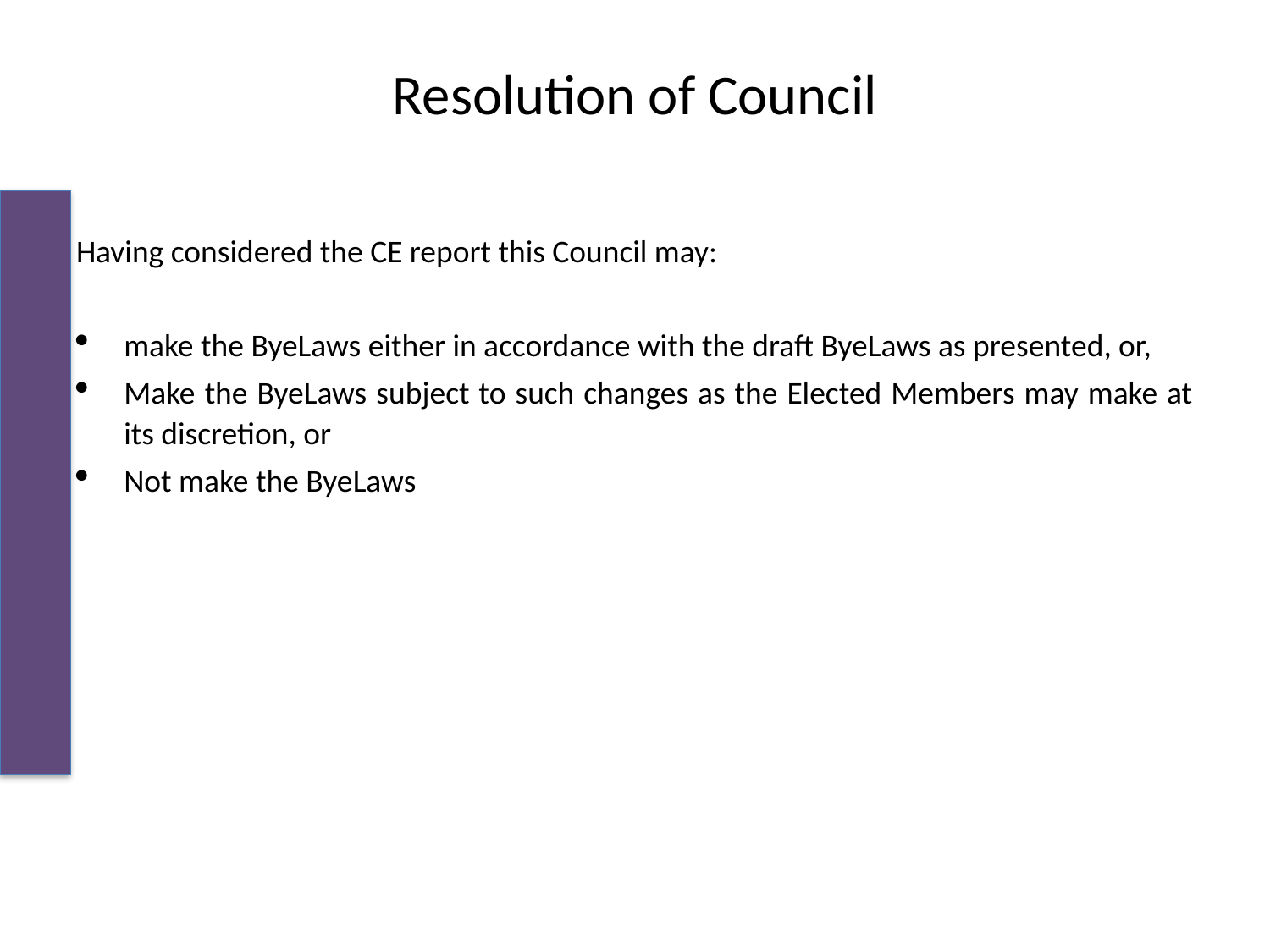

# Resolution of Council
,

Having considered the CE report this Council may:

make the ByeLaws either in accordance with the draft ByeLaws as presented, or,
Make the ByeLaws subject to such changes as the Elected Members may make at its discretion, or
Not make the ByeLaws